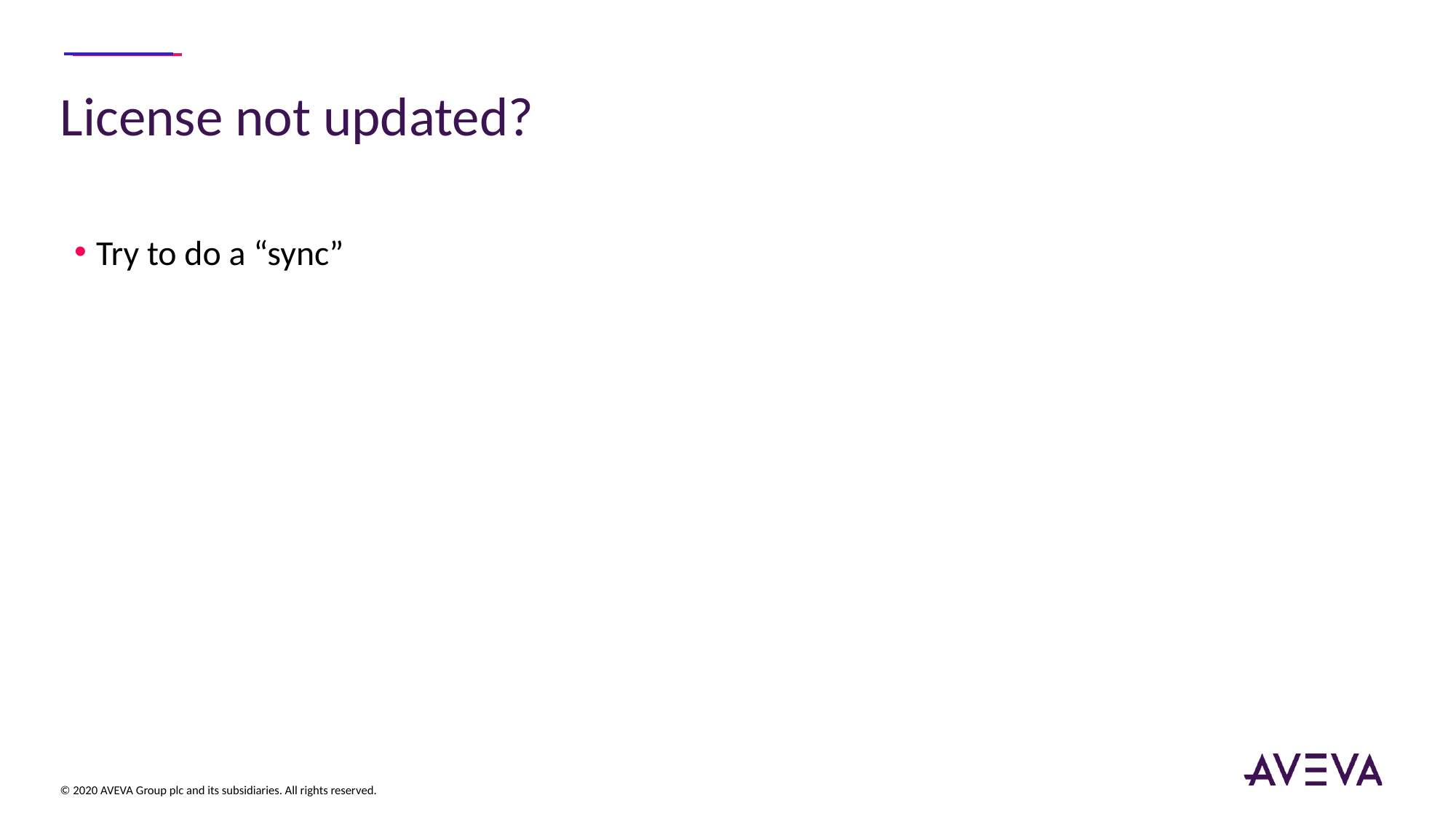

# License not updated?

Try to do a “sync”
© 2020 AVEVA Group plc and its subsidiaries. All rights reserved.